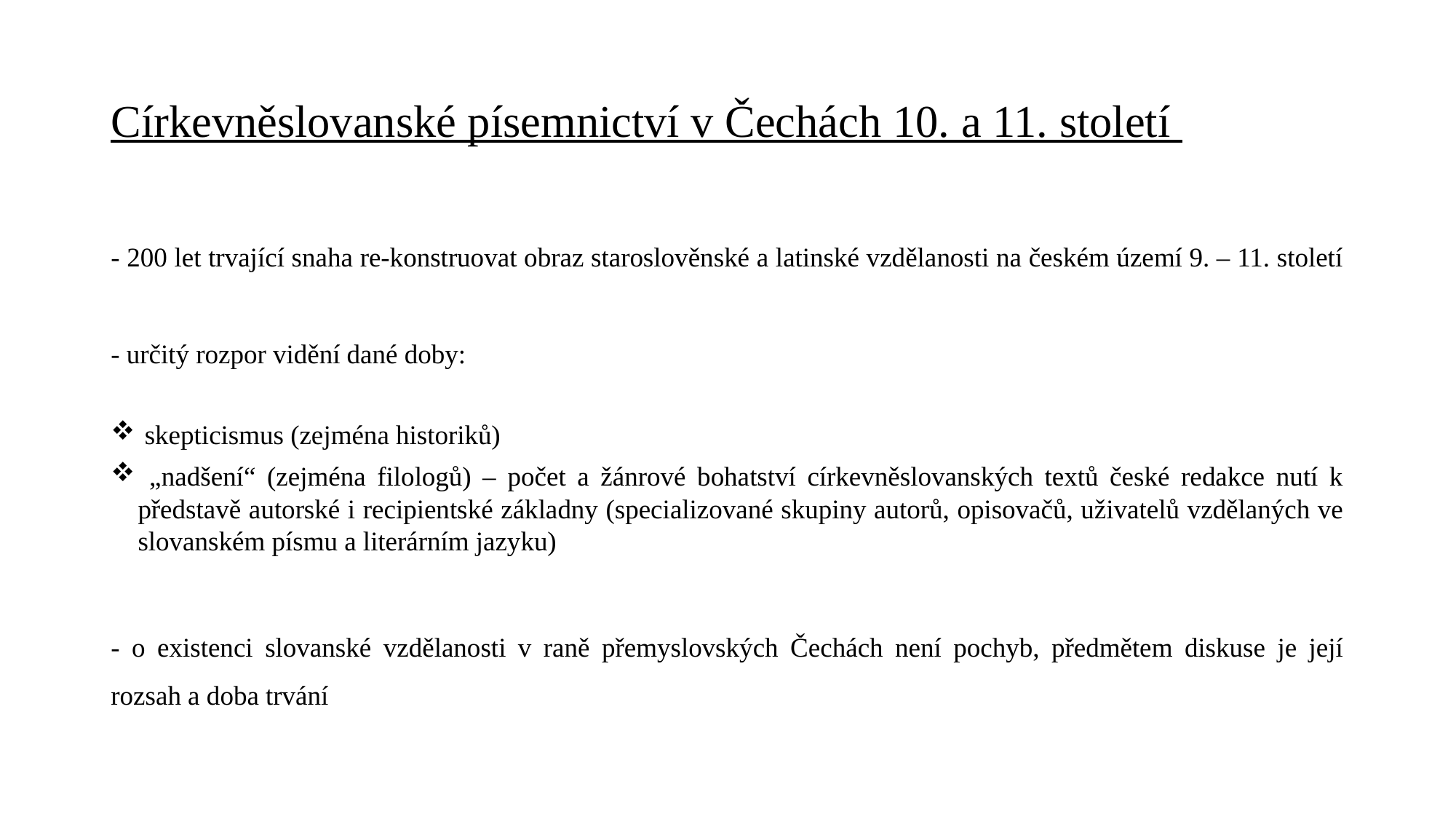

# Církevněslovanské písemnictví v Čechách 10. a 11. století
- 200 let trvající snaha re-konstruovat obraz staroslověnské a latinské vzdělanosti na českém území 9. – 11. století

- určitý rozpor vidění dané doby:

 skepticismus (zejména historiků)
 „nadšení“ (zejména filologů) – počet a žánrové bohatství církevněslovanských textů české redakce nutí k představě autorské i recipientské základny (specializované skupiny autorů, opisovačů, uživatelů vzdělaných ve slovanském písmu a literárním jazyku)

- o existenci slovanské vzdělanosti v raně přemyslovských Čechách není pochyb, předmětem diskuse je její rozsah a doba trvání